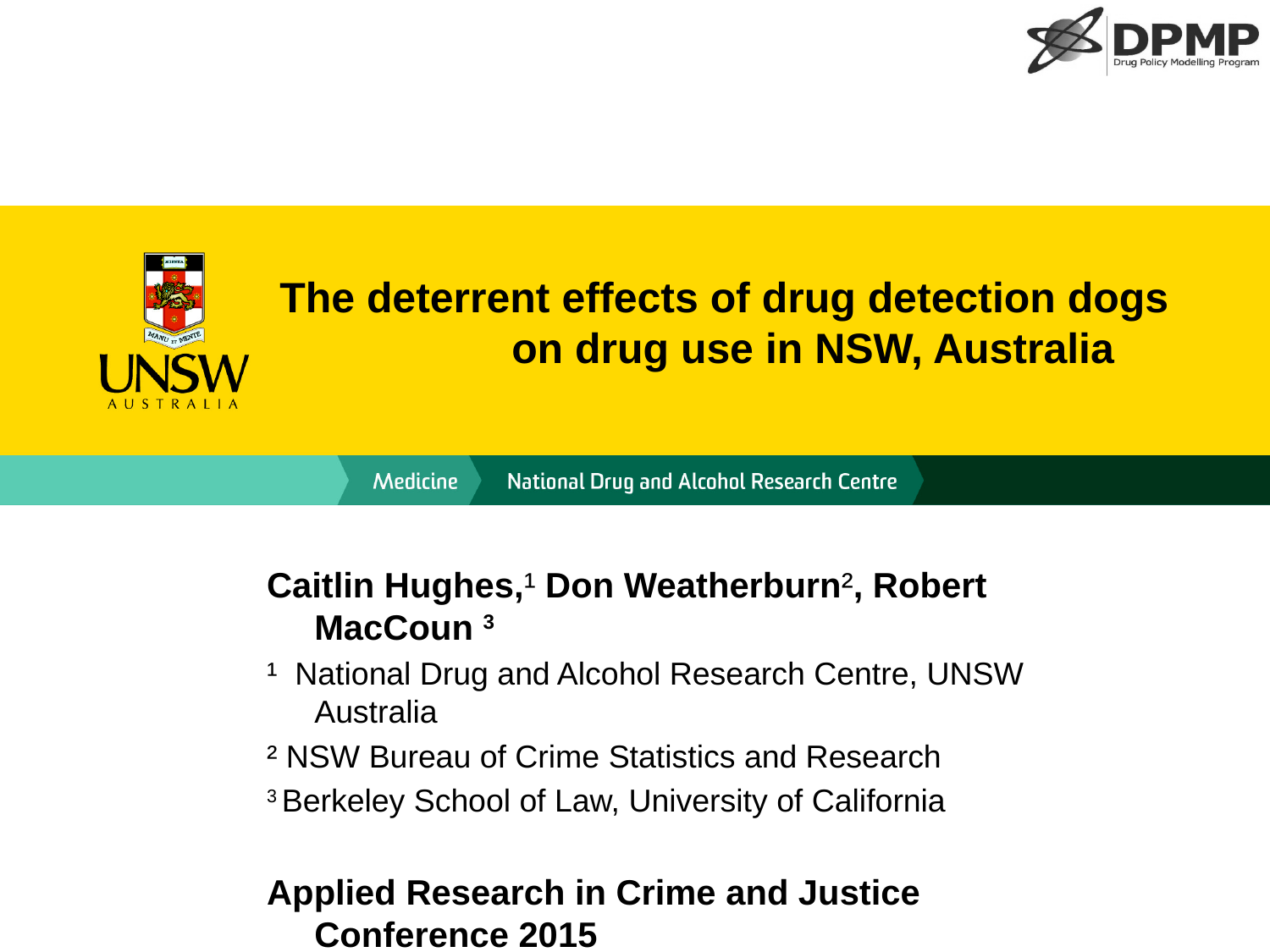

The deterrent effects of drug detection dogs            on drug use in NSW, Australia

Caitlin Hughes,¹ Don Weatherburn², Robert MacCoun 3
¹  National Drug and Alcohol Research Centre, UNSW Australia
² NSW Bureau of Crime Statistics and Research
3 Berkeley School of Law, University of California

Applied Research in Crime and Justice Conference 2015